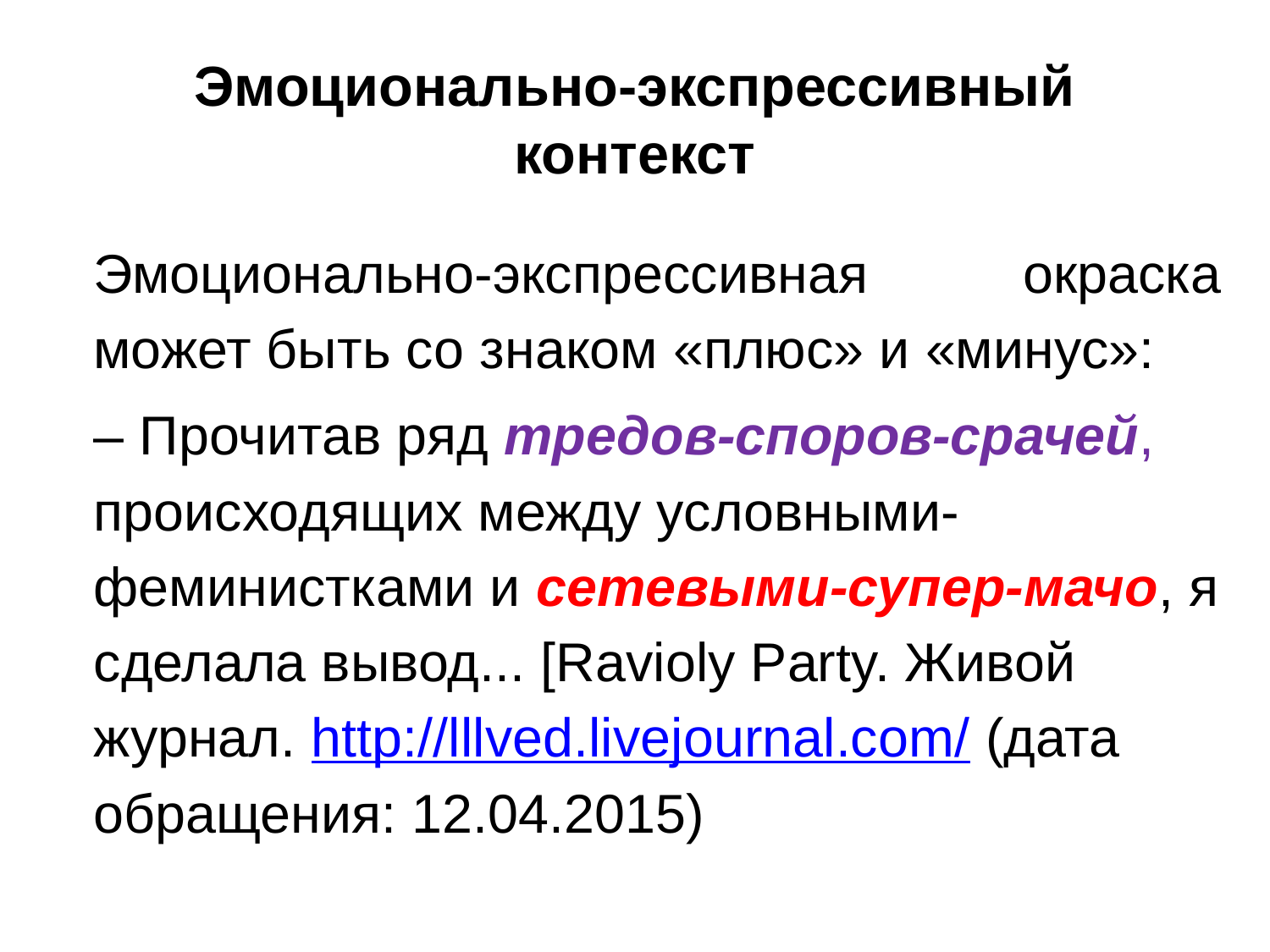

# Эмоционально-экспрессивный контекст
Эмоционально-экспрессивная окраска может быть со знаком «плюс» и «минус»:
– Прочитав ряд тредов-споров-срачей, происходящих между условными-феминистками и сетевыми-супер-мачо, я сделала вывод... [Rаvioly Pаrty. Живой журнал. http://lllved.livejournаl.com/ (дата обращения: 12.04.2015)